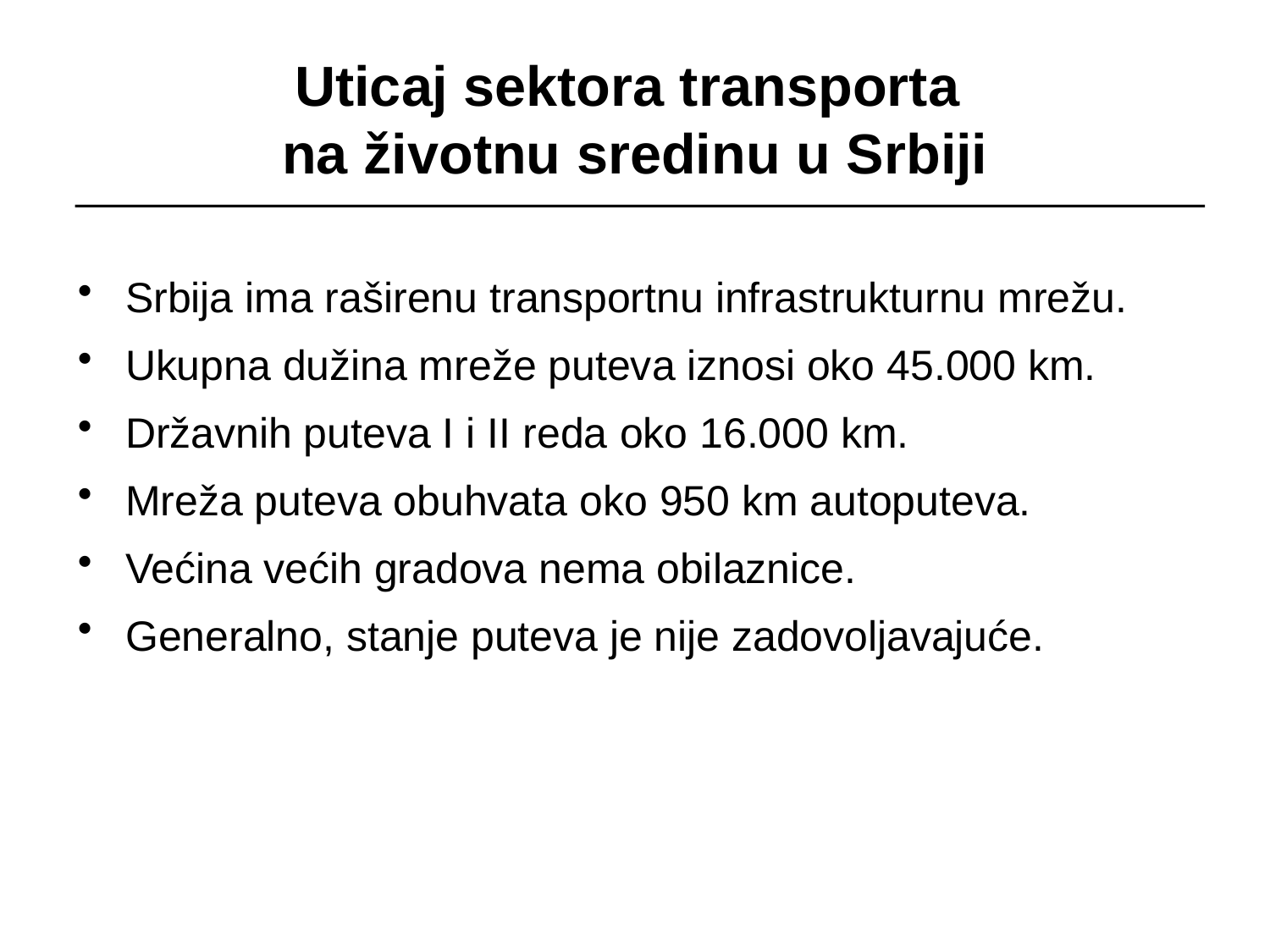

# Uticaj sektora transporta na životnu sredinu u Srbiji

Srbija ima raširenu transportnu infrastrukturnu mrežu.
Ukupna dužina mreže puteva iznosi oko 45.000 km.
Državnih puteva I i II reda oko 16.000 km.
Mreža puteva obuhvata oko 950 km autoputeva.
Većina većih gradova nema obilaznice.
Generalno, stanje puteva je nije zadovoljavajuće.